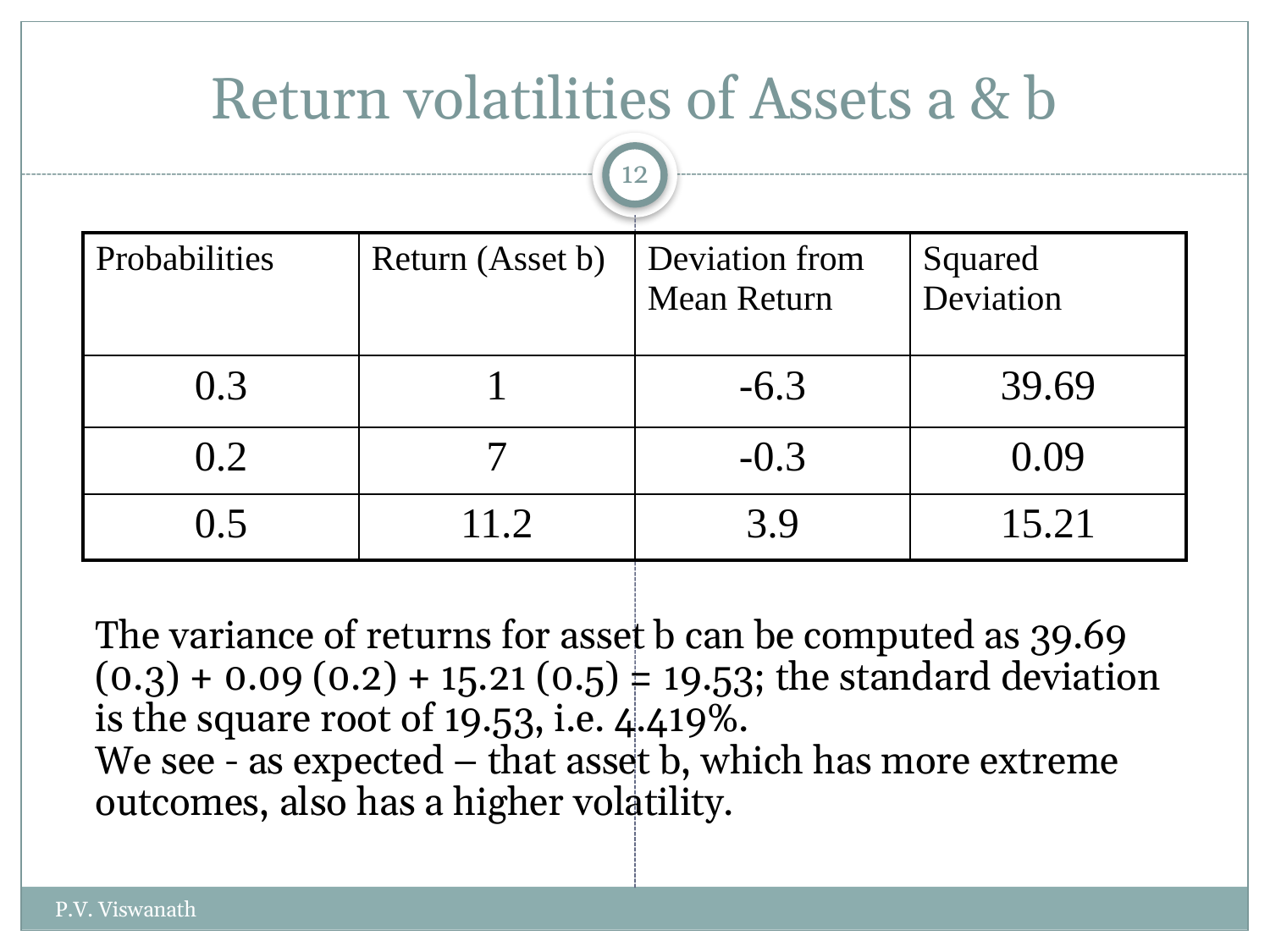

# Return volatilities of Assets a & b
12
| Probabilities | Return (Asset b) | Deviation from Mean Return | Squared Deviation |
| --- | --- | --- | --- |
| 0.3 | 1 | -6.3 | 39.69 |
| 0.2 | 7 | -0.3 | 0.09 |
| 0.5 | 11.2 | 3.9 | 15.21 |
The variance of returns for asset b can be computed as 39.69 (0.3) + 0.09 (0.2) + 15.21 (0.5) = 19.53; the standard deviation is the square root of 19.53, i.e. 4.419%.
We see - as expected – that asset b, which has more extreme outcomes, also has a higher volatility.
P.V. Viswanath